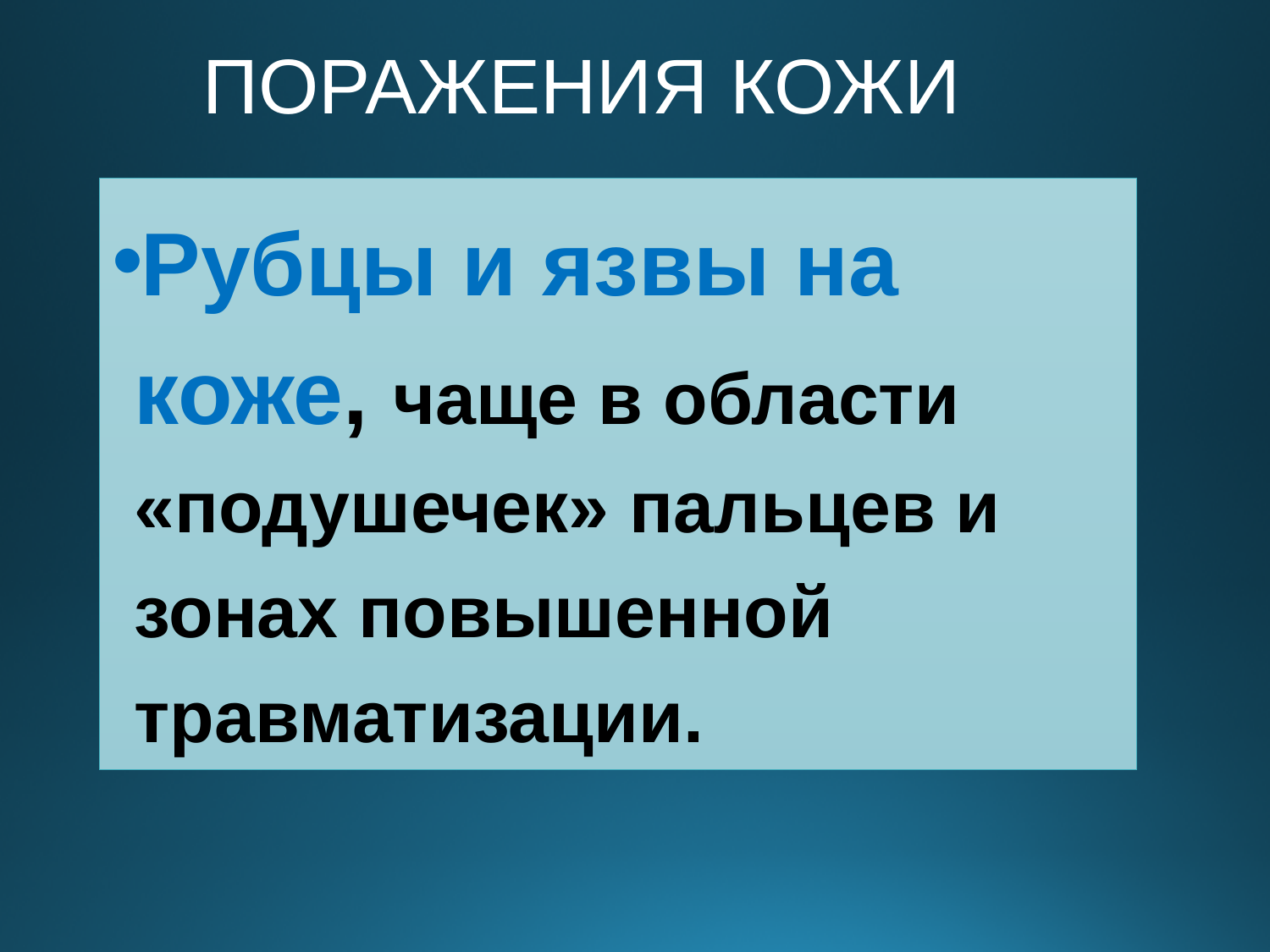

# ПОРАЖЕНИЯ КОЖИ
Рубцы и язвы на коже, чаще в области «подушечек» пальцев и  зонах повышенной травматизации.